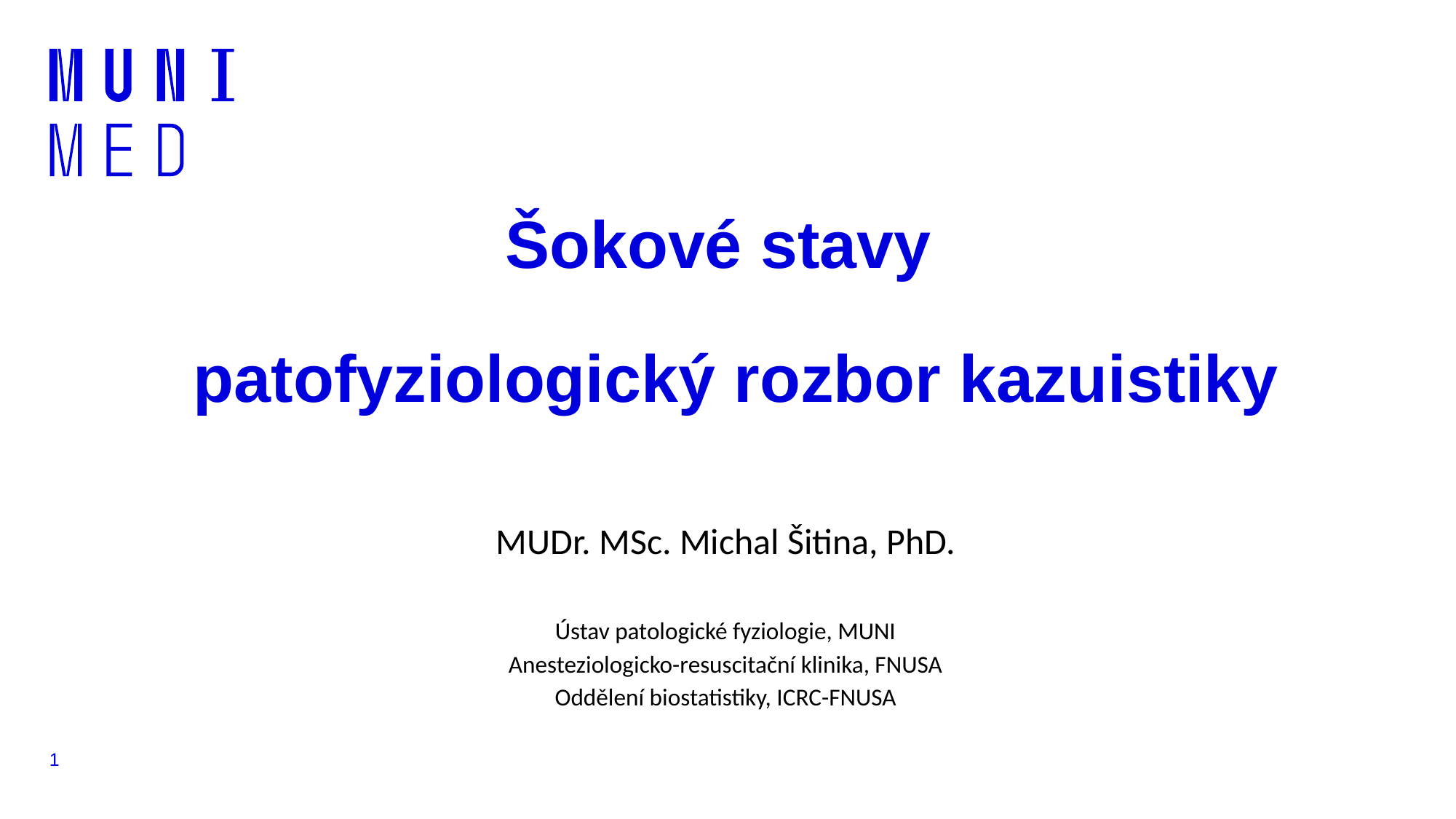

# Šokové stavy patofyziologický rozbor kazuistiky
MUDr. MSc. Michal Šitina, PhD.

Ústav patologické fyziologie, MUNI
Anesteziologicko-resuscitační klinika, FNUSA
Oddělení biostatistiky, ICRC-FNUSA
1